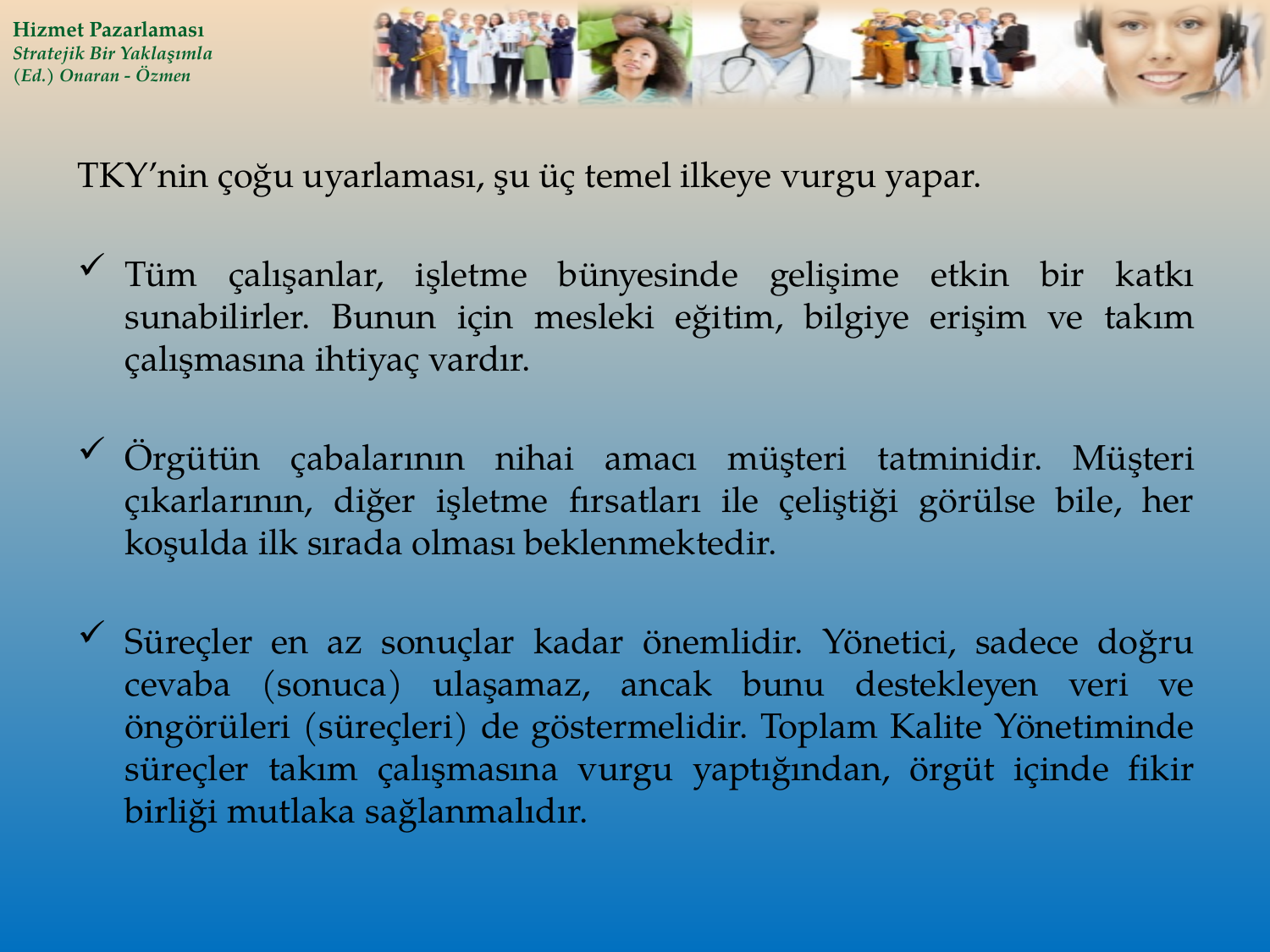

TKY’nin çoğu uyarlaması, şu üç temel ilkeye vurgu yapar.

Tüm çalışanlar, işletme bünyesinde gelişime etkin bir katkı sunabilirler. Bunun için mesleki eğitim, bilgiye erişim ve takım çalışmasına ihtiyaç vardır.

Örgütün çabalarının nihai amacı müşteri tatminidir. Müşteri çıkarlarının, diğer işletme fırsatları ile çeliştiği görülse bile, her koşulda ilk sırada olması beklenmektedir.

Süreçler en az sonuçlar kadar önemlidir. Yönetici, sadece doğru cevaba (sonuca) ulaşamaz, ancak bunu destekleyen veri ve öngörüleri (süreçleri) de göstermelidir. Toplam Kalite Yönetiminde süreçler takım çalışmasına vurgu yaptığından, örgüt içinde fikir birliği mutlaka sağlanmalıdır.